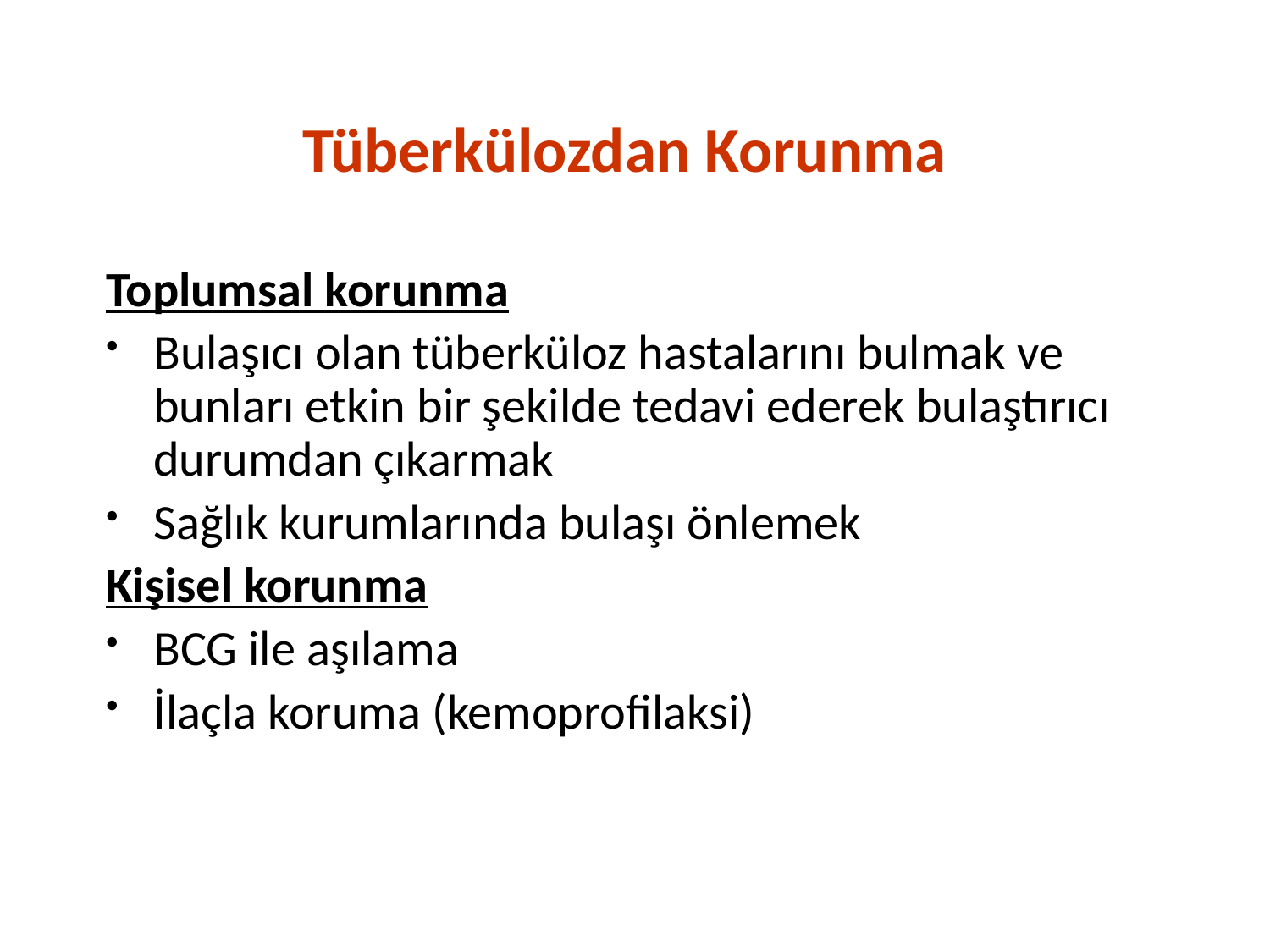

Tüberkülozdan Korunma
Toplumsal korunma
Bulaşıcı olan tüberküloz hastalarını bulmak ve bunları etkin bir şekilde tedavi ederek bulaştırıcı durumdan çıkarmak
Sağlık kurumlarında bulaşı önlemek
Kişisel korunma
BCG ile aşılama
İlaçla koruma (kemoprofilaksi)